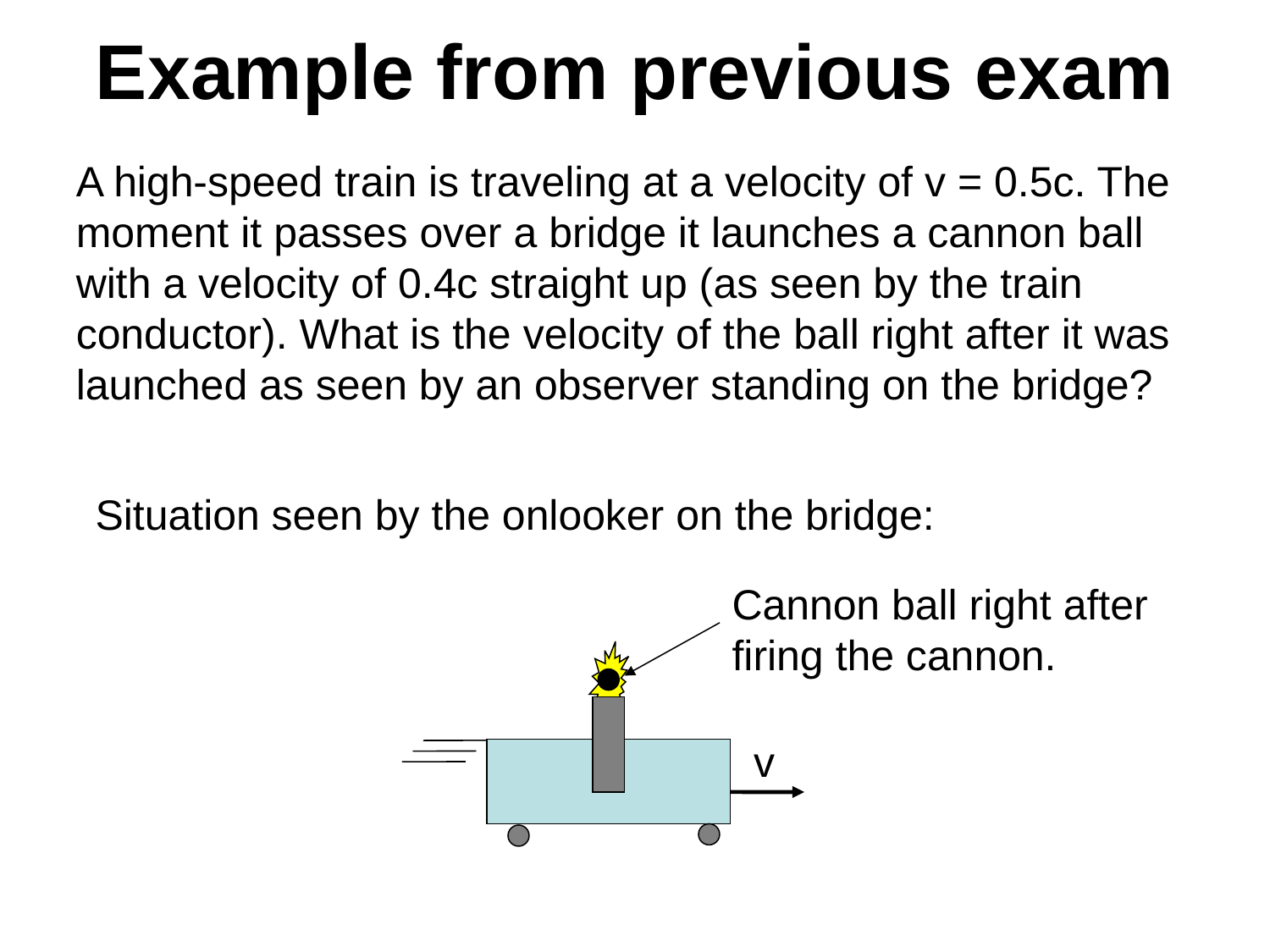

# Example from previous exam
A high-speed train is traveling at a velocity of v = 0.5c. The moment it passes over a bridge it launches a cannon ball with a velocity of 0.4c straight up (as seen by the train conductor). What is the velocity of the ball right after it was launched as seen by an observer standing on the bridge?

Situation seen by the onlooker on the bridge:
Cannon ball right after firing the cannon.

v